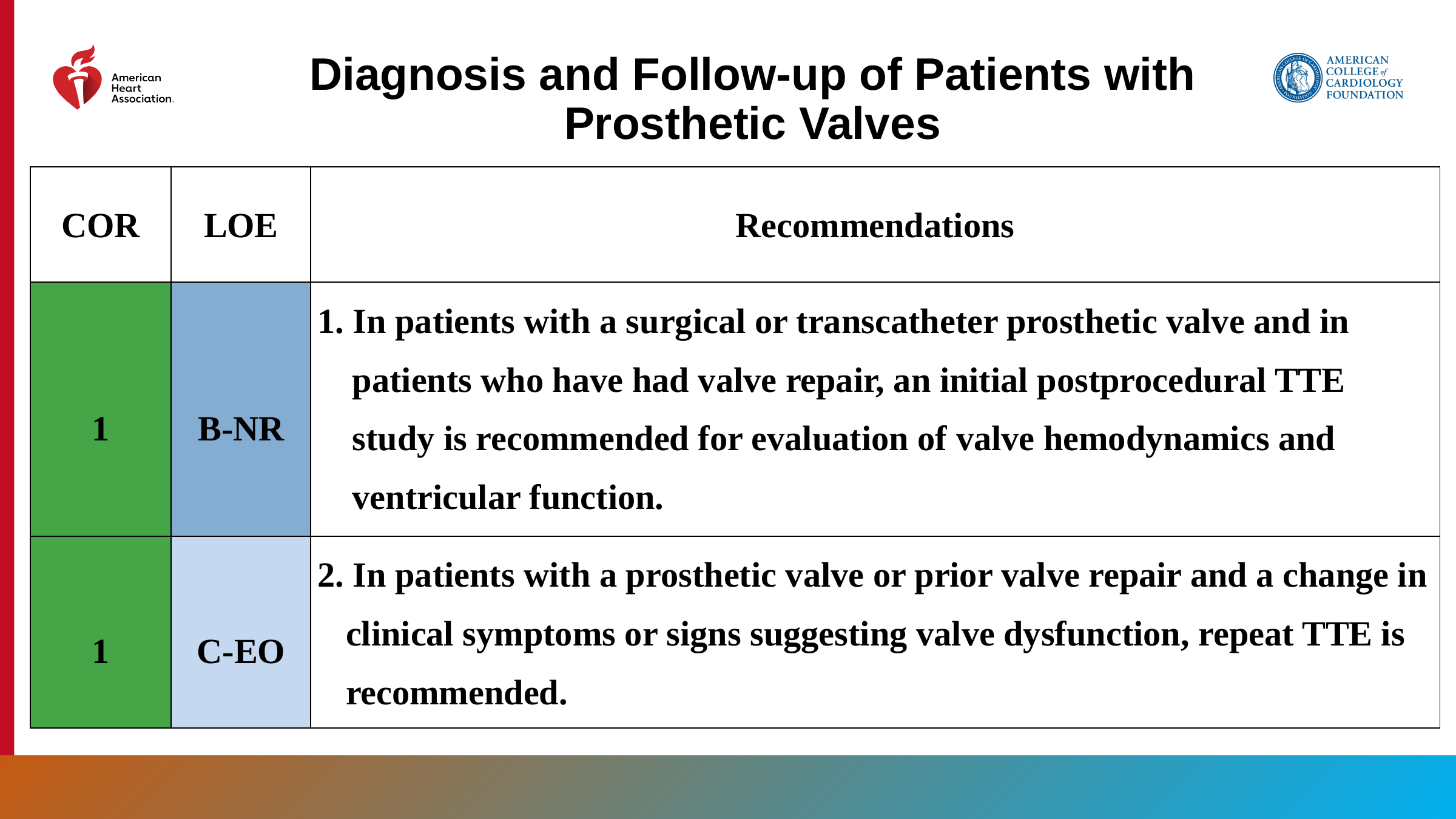

# Diagnosis and Follow-up of Patients with Prosthetic Valves
| COR | LOE | Recommendations |
| --- | --- | --- |
| 1 | B-NR | 1. In patients with a surgical or transcatheter prosthetic valve and in patients who have had valve repair, an initial postprocedural TTE study is recommended for evaluation of valve hemodynamics and ventricular function. |
| 1 | C-EO | 2. In patients with a prosthetic valve or prior valve repair and a change in clinical symptoms or signs suggesting valve dysfunction, repeat TTE is recommended. |
134